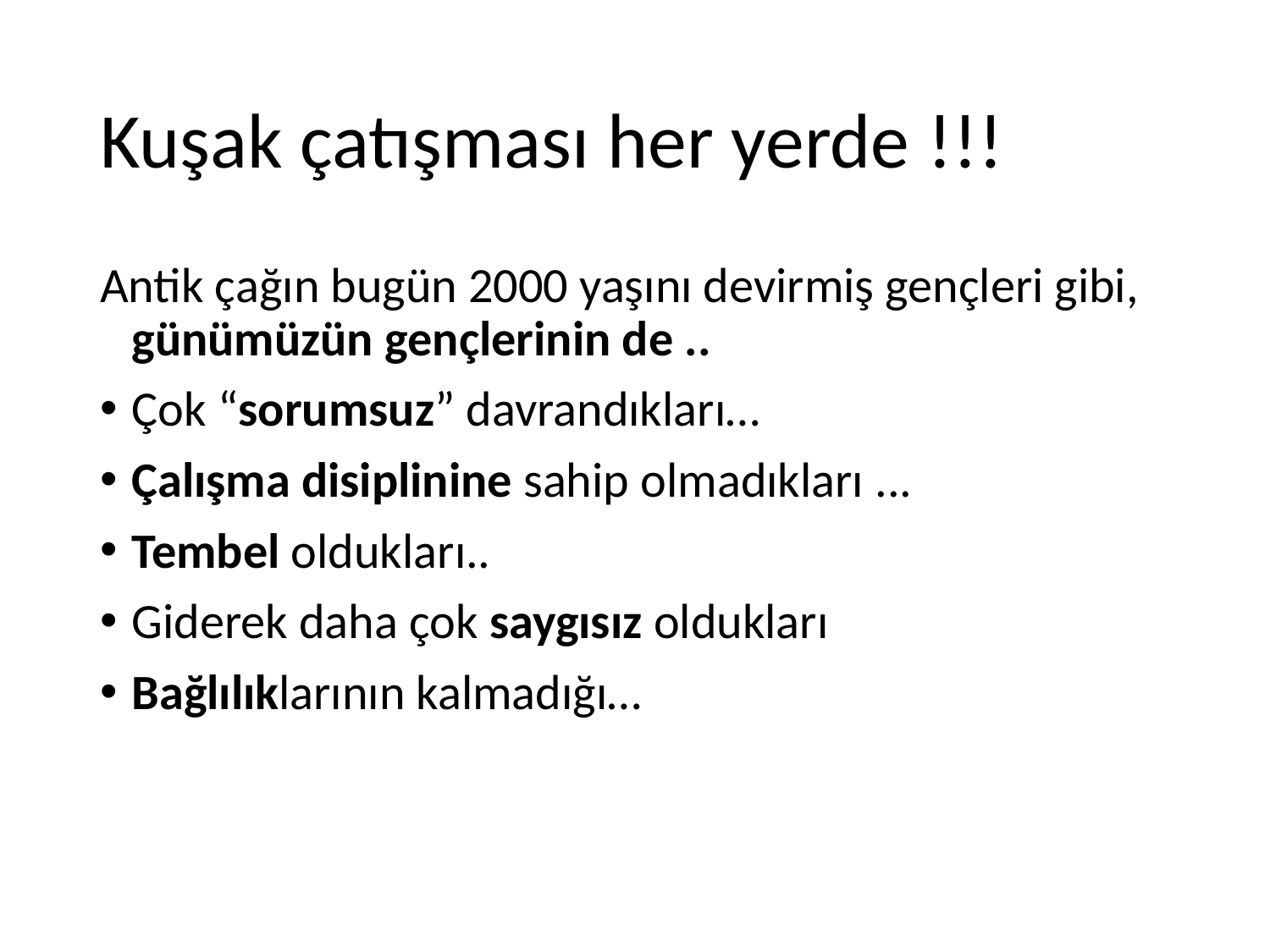

# Kuşak çatışması her yerde !!!
Antik çağın bugün 2000 yaşını devirmiş gençleri gibi, günümüzün gençlerinin de ..
Çok “sorumsuz” davrandıkları…
Çalışma disiplinine sahip olmadıkları ...
Tembel oldukları..
Giderek daha çok saygısız oldukları
Bağlılıklarının kalmadığı…